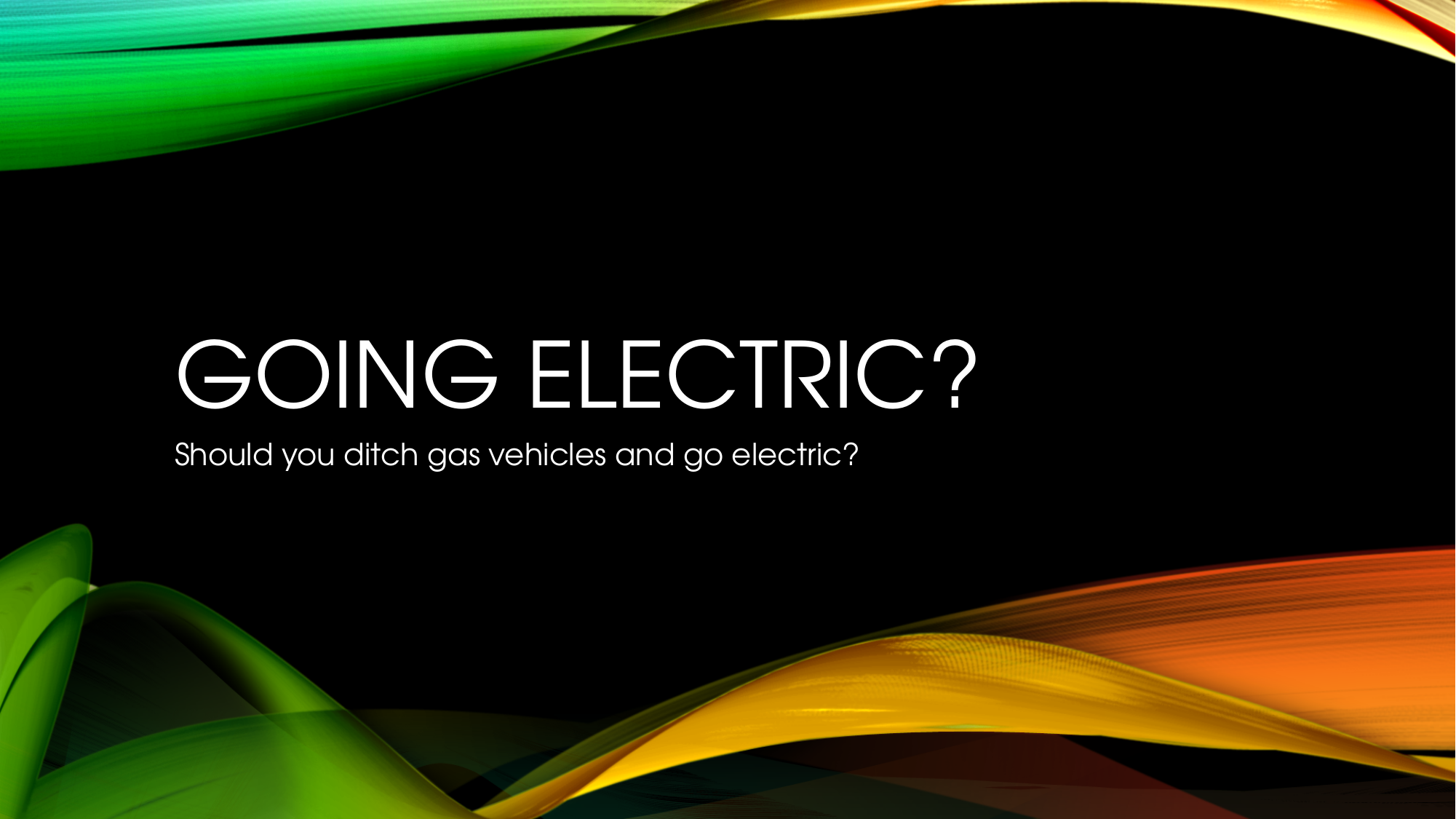

# Going Electric?
Should you ditch gas vehicles and go electric?